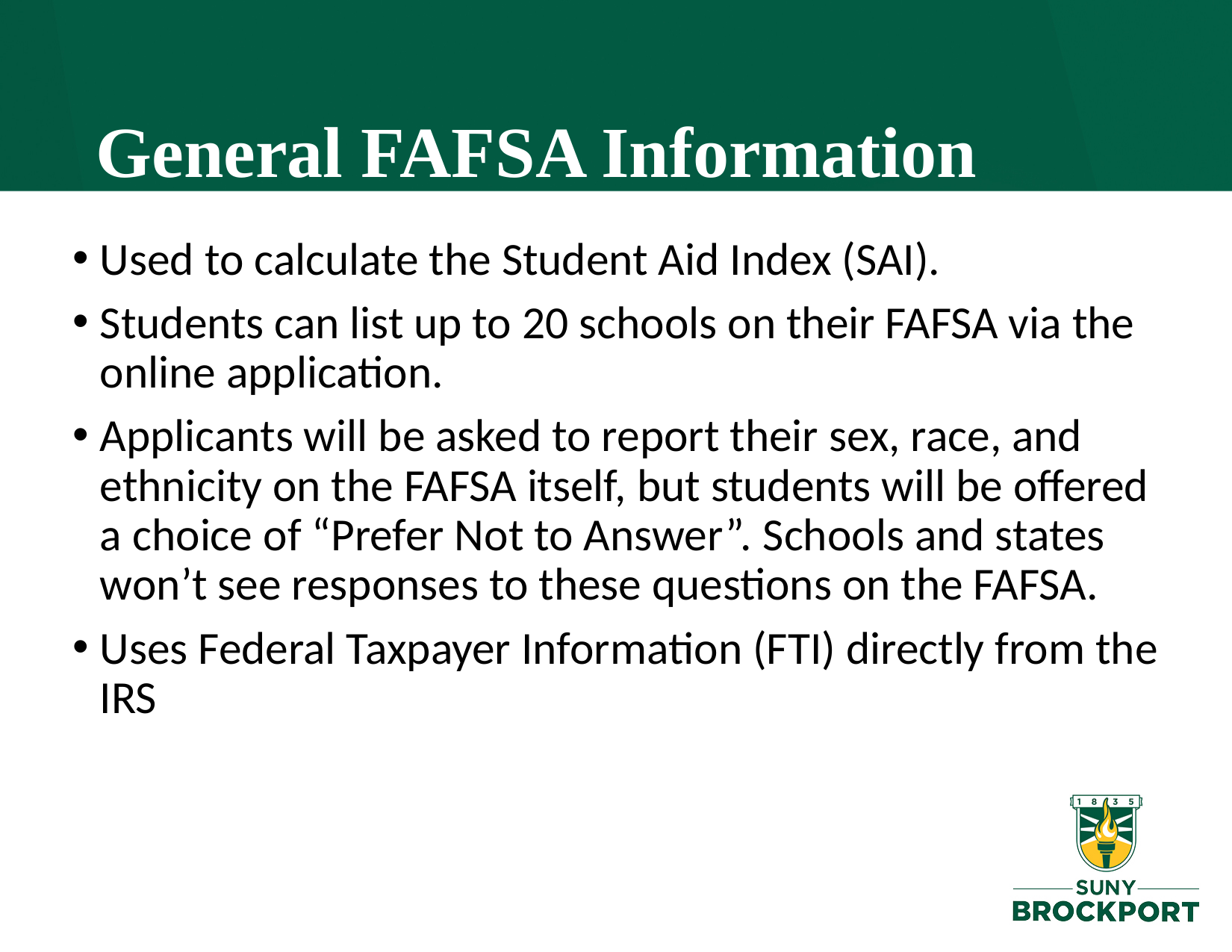

# General FAFSA Information
Used to calculate the Student Aid Index (SAI).
Students can list up to 20 schools on their FAFSA via the online application.
Applicants will be asked to report their sex, race, and ethnicity on the FAFSA itself, but students will be offered a choice of “Prefer Not to Answer”. Schools and states won’t see responses to these questions on the FAFSA.
Uses Federal Taxpayer Information (FTI) directly from the IRS